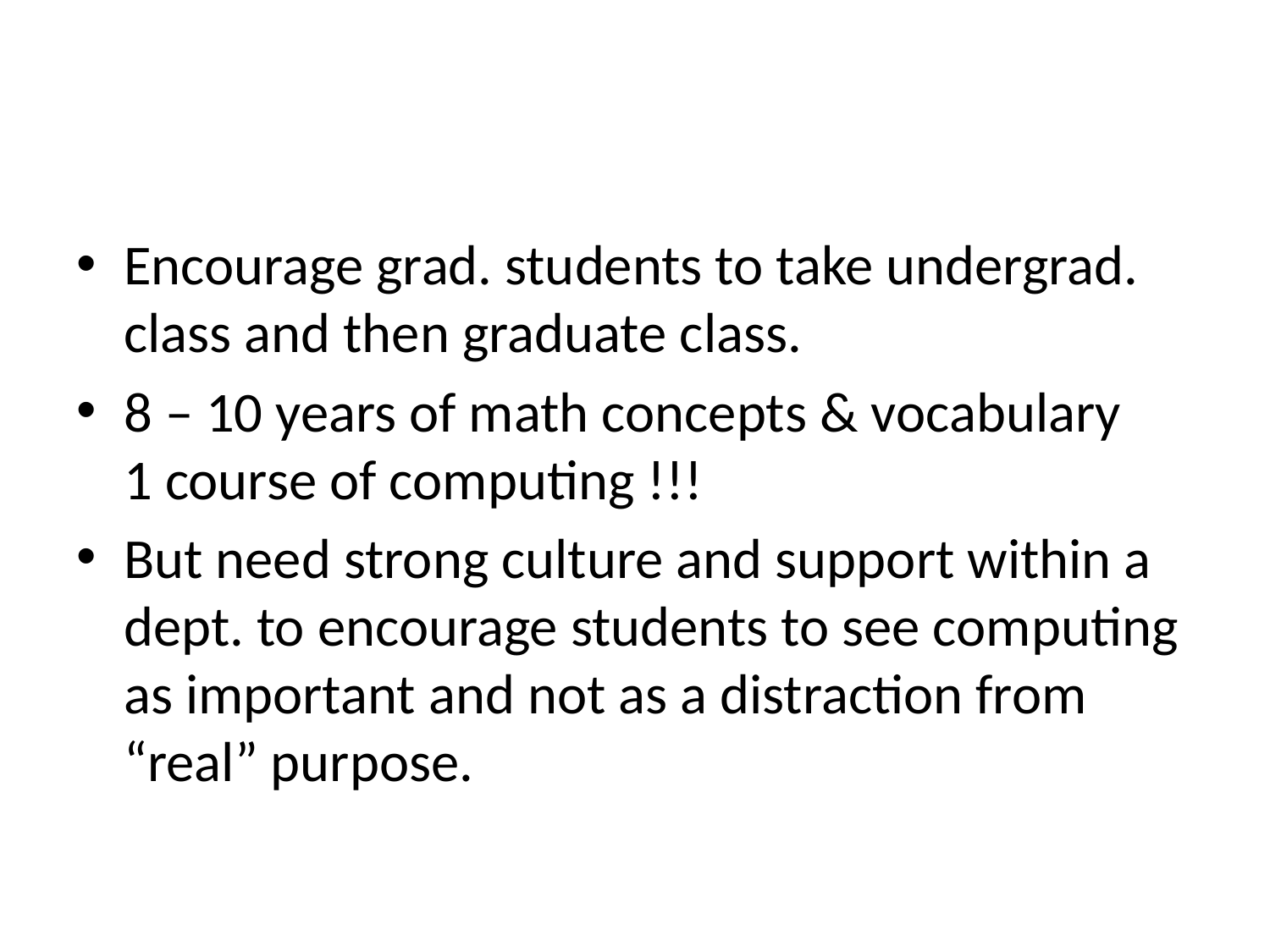

#
Encourage grad. students to take undergrad. class and then graduate class.
8 – 10 years of math concepts & vocabulary
1 course of computing !!!
But need strong culture and support within a dept. to encourage students to see computing as important and not as a distraction from “real” purpose.